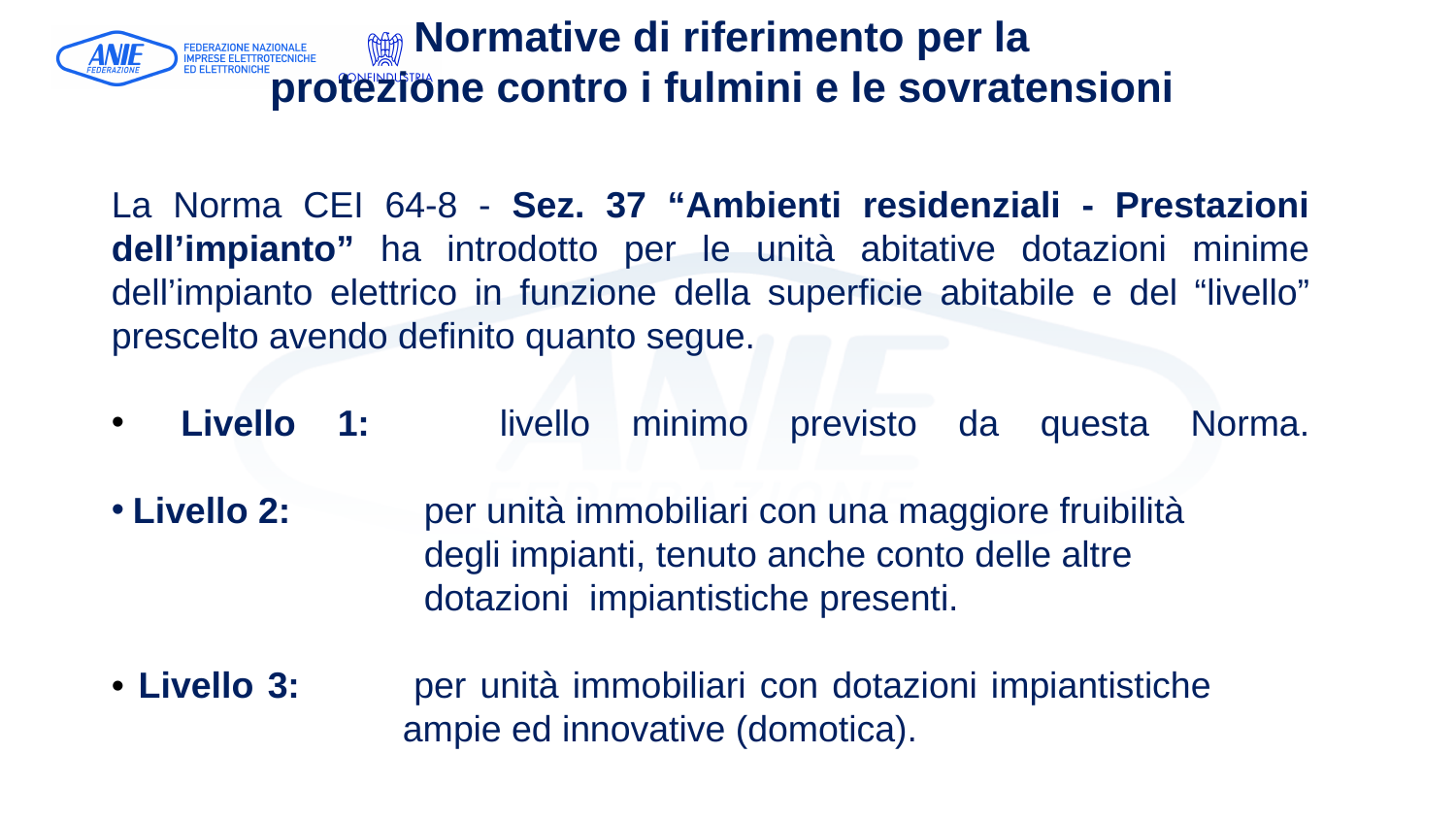

# Normative di riferimento per la protezione contro i fulmini e le sovratensioni
La Norma CEI 64-8 - Sez. 37 “Ambienti residenziali - Prestazioni dell’impianto” ha introdotto per le unità abitative dotazioni minime dell’impianto elettrico in funzione della superficie abitabile e del “livello” prescelto avendo definito quanto segue.

 Livello 1:	livello minimo previsto da questa Norma.
Livello 2:	per unità immobiliari con una maggiore fruibilità 			degli impianti, tenuto anche conto delle altre 				dotazioni  impiantistiche presenti.
• Livello 3: 	per unità immobiliari con dotazioni impiantistiche 			ampie ed innovative (domotica).